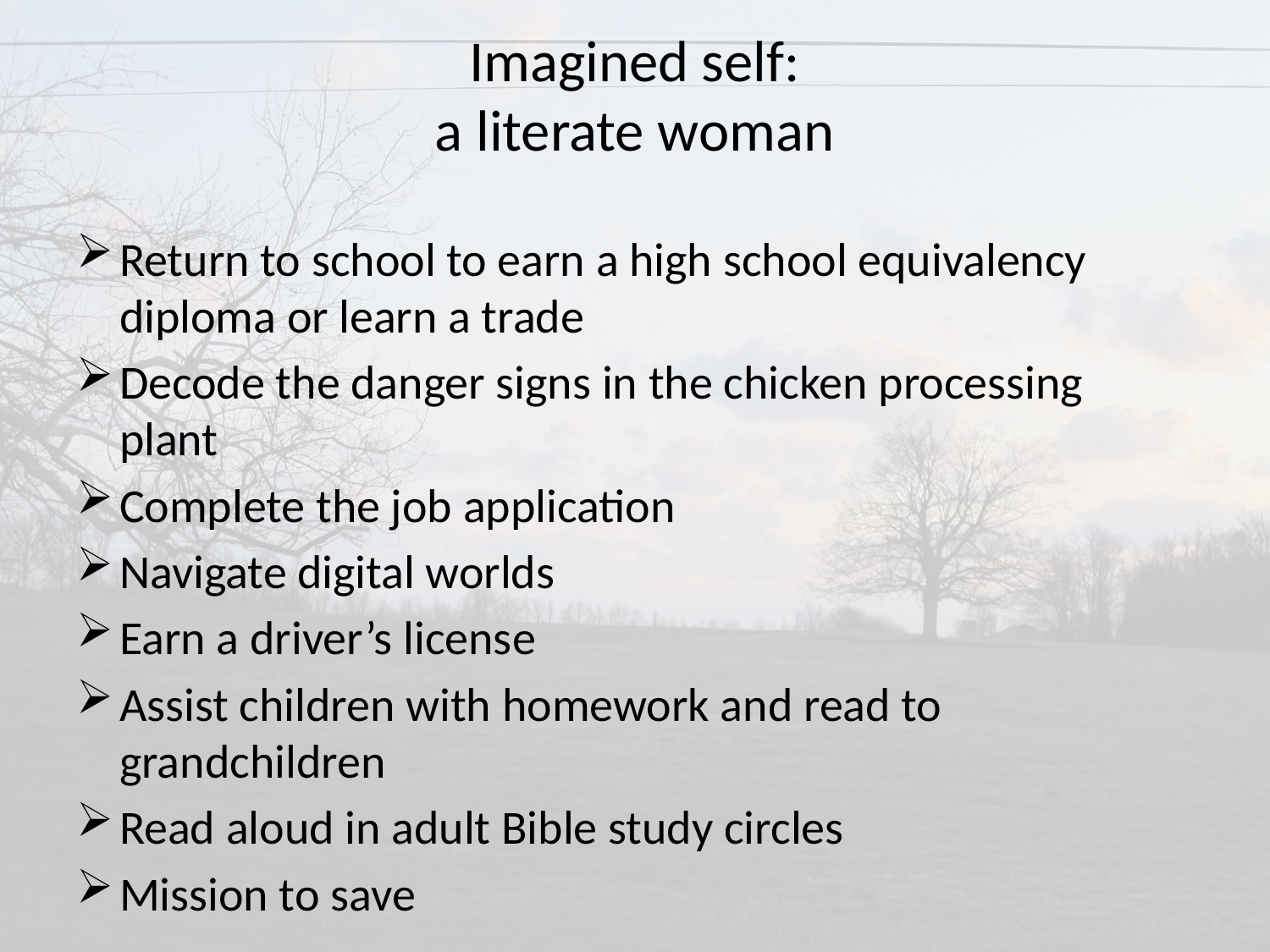

# Imagined self: a literate woman
Return to school to earn a high school equivalency diploma or learn a trade
Decode the danger signs in the chicken processing plant
Complete the job application
Navigate digital worlds
Earn a driver’s license
Assist children with homework and read to grandchildren
Read aloud in adult Bible study circles
Mission to save